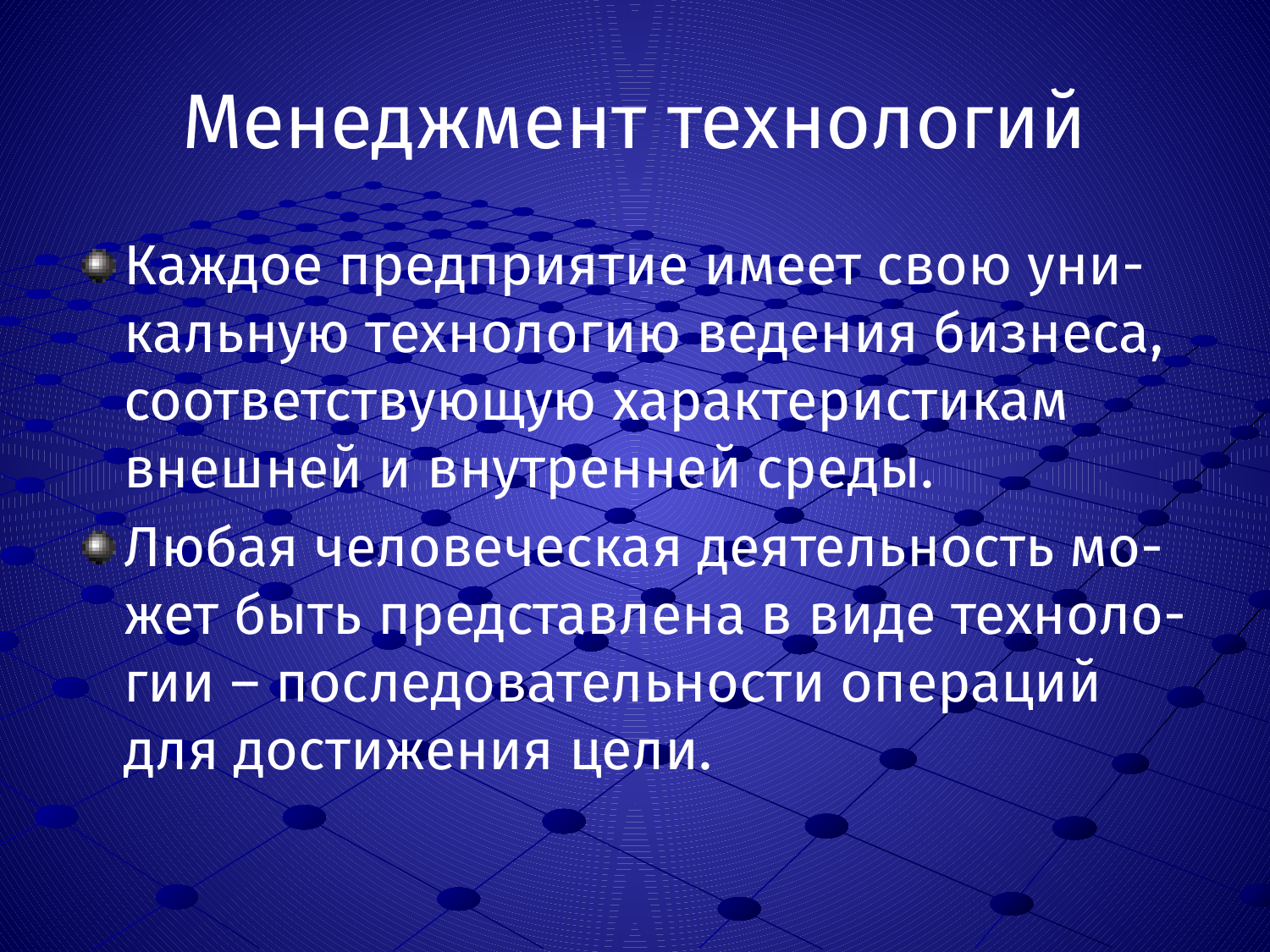

# Менеджмент технологий
Каждое предприятие имеет свою уни- кальную технологию ведения бизнеса, соответствующую характеристикам внешней и внутренней среды.
Любая человеческая деятельность мо- жет быть представлена в виде техноло- гии – последовательности операций для достижения цели.